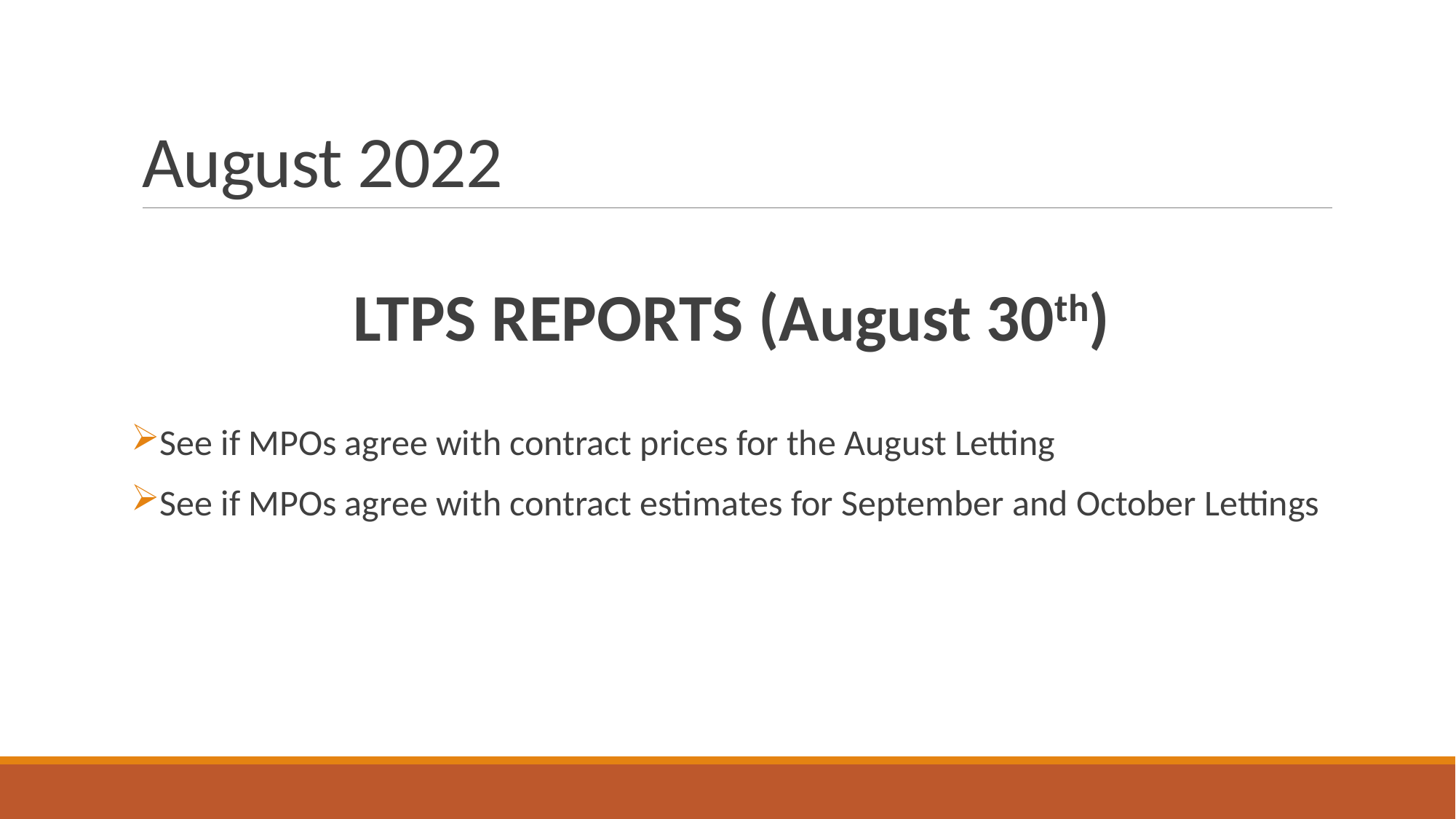

# August 2022

LTPS REPORTS (August 30th)

See if MPOs agree with contract prices for the August Letting
See if MPOs agree with contract estimates for September and October Lettings